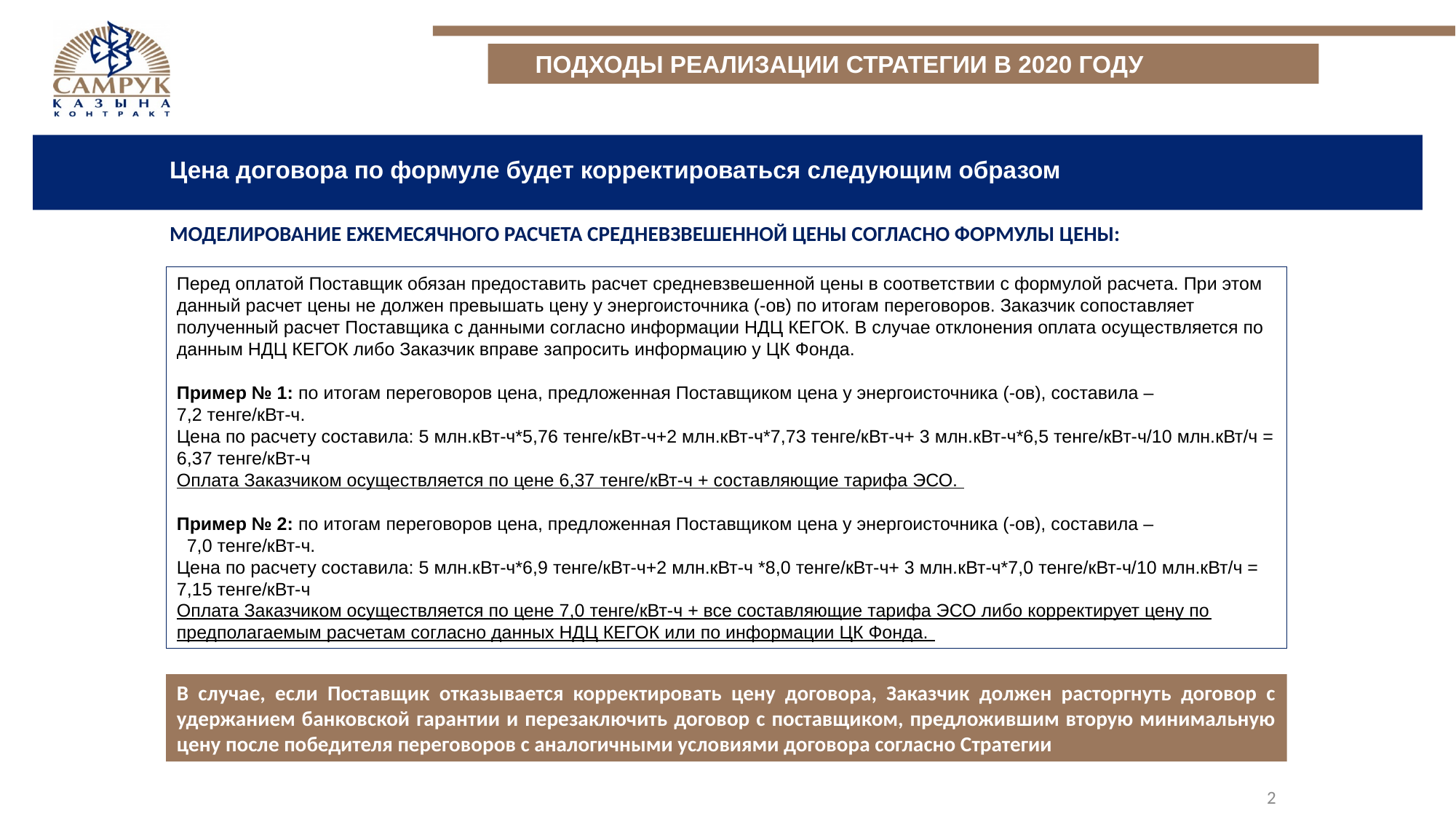

ПОДХОДЫ РЕАЛИЗАЦИИ СТРАТЕГИИ В 2020 ГОДУ
Цена договора по формуле будет корректироваться следующим образом
МОДЕЛИРОВАНИЕ ЕЖЕМЕСЯЧНОГО РАСЧЕТА СРЕДНЕВЗВЕШЕННОЙ ЦЕНЫ СОГЛАСНО ФОРМУЛЫ ЦЕНЫ:
Перед оплатой Поставщик обязан предоставить расчет средневзвешенной цены в соответствии с формулой расчета. При этом данный расчет цены не должен превышать цену у энергоисточника (-ов) по итогам переговоров. Заказчик сопоставляет полученный расчет Поставщика с данными согласно информации НДЦ КЕГОК. В случае отклонения оплата осуществляется по данным НДЦ КЕГОК либо Заказчик вправе запросить информацию у ЦК Фонда.

Пример № 1: по итогам переговоров цена, предложенная Поставщиком цена у энергоисточника (-ов), составила –                        7,2 тенге/кВт-ч.
Цена по расчету составила: 5 млн.кВт-ч*5,76 тенге/кВт-ч+2 млн.кВт-ч*7,73 тенге/кВт-ч+ 3 млн.кВт-ч*6,5 тенге/кВт-ч/10 млн.кВт/ч = 6,37 тенге/кВт-ч
Оплата Заказчиком осуществляется по цене 6,37 тенге/кВт-ч + составляющие тарифа ЭСО.

Пример № 2: по итогам переговоров цена, предложенная Поставщиком цена у энергоисточника (-ов), составила –                          7,0 тенге/кВт-ч.
Цена по расчету составила: 5 млн.кВт-ч*6,9 тенге/кВт-ч+2 млн.кВт-ч *8,0 тенге/кВт-ч+ 3 млн.кВт-ч*7,0 тенге/кВт-ч/10 млн.кВт/ч = 7,15 тенге/кВт-ч
Оплата Заказчиком осуществляется по цене 7,0 тенге/кВт-ч + все составляющие тарифа ЭСО либо корректирует цену по предполагаемым расчетам согласно данных НДЦ КЕГОК или по информации ЦК Фонда.
В случае, если Поставщик отказывается корректировать цену договора, Заказчик должен расторгнуть договор с удержанием банковской гарантии и перезаключить договор с поставщиком, предложившим вторую минимальную цену после победителя переговоров с аналогичными условиями договора согласно Стратегии
2